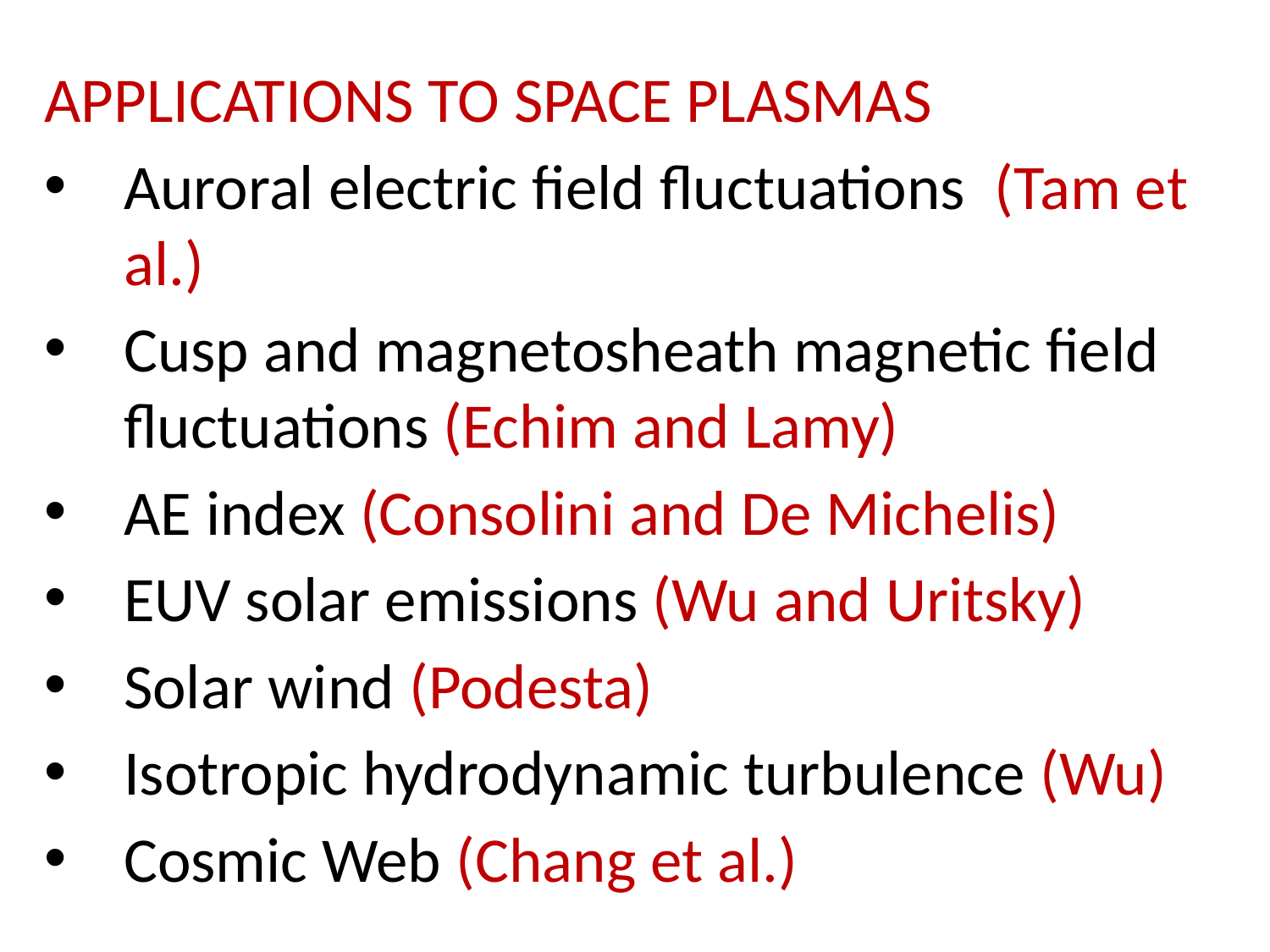

APPLICATIONS TO SPACE PLASMAS
Auroral electric field fluctuations  (Tam et al.)
Cusp and magnetosheath magnetic field fluctuations (Echim and Lamy)
AE index (Consolini and De Michelis)
EUV solar emissions (Wu and Uritsky)
Solar wind (Podesta)
Isotropic hydrodynamic turbulence (Wu)
Cosmic Web (Chang et al.)